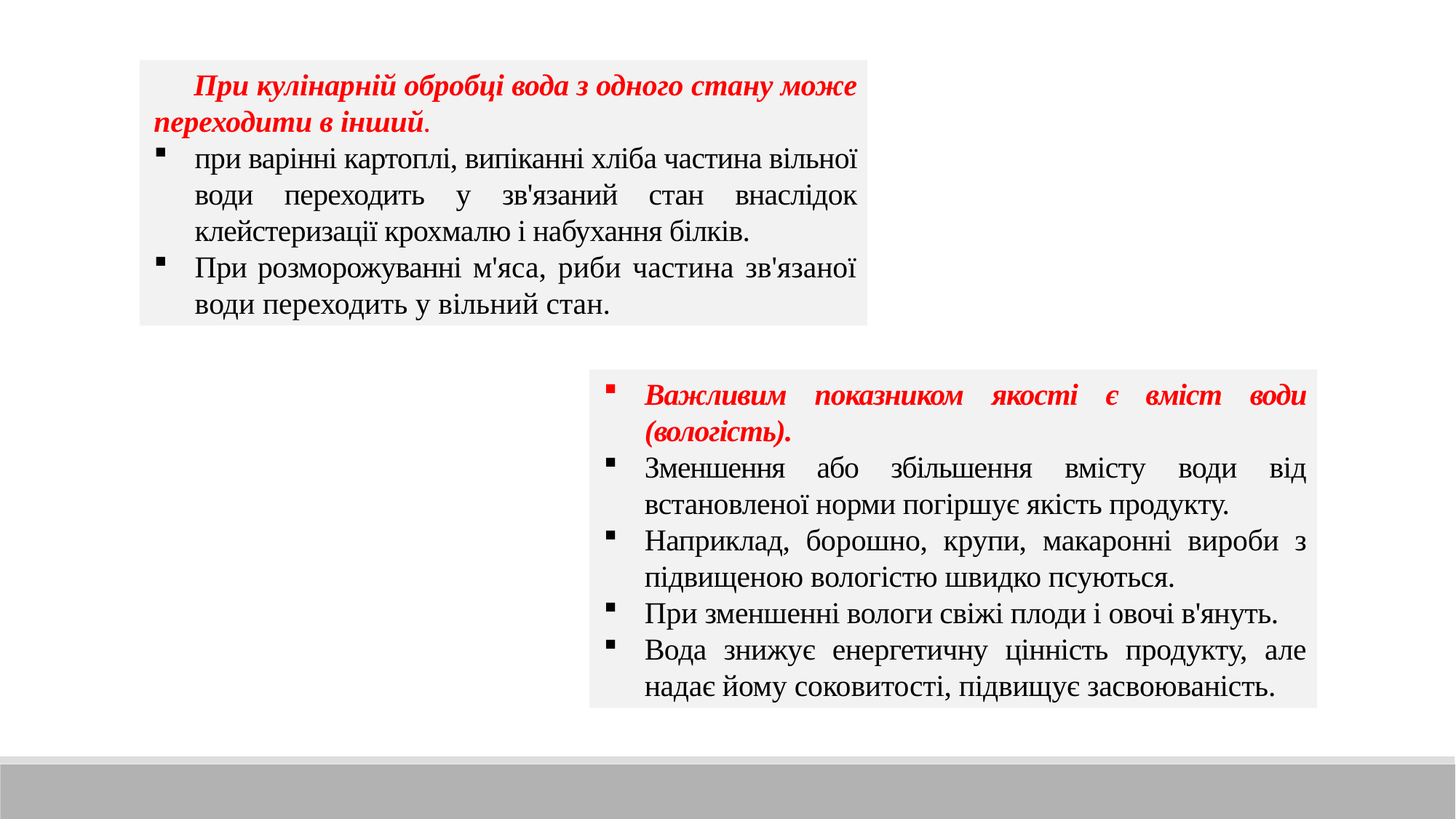

При кулінарній обробці вода з одного стану може переходити в інший.
при варінні картоплі, випіканні хліба частина вільної води переходить у зв'язаний стан внаслідок клейстеризації крохмалю і набухання білків.
При розморожуванні м'яса, риби частина зв'язаної води переходить у вільний стан.
Важливим показником якості є вміст води (вологість).
Зменшення або збільшен­ня вмісту води від встановленої норми погіршує якість продукту.
Наприклад, бо­рошно, крупи, макаронні вироби з підвищеною вологістю швидко псуються.
При зменшенні вологи свіжі плоди і овочі в'януть.
Вода знижує енергетичну цінність продукту, але надає йому соковитості, підвищує засвоюваність.